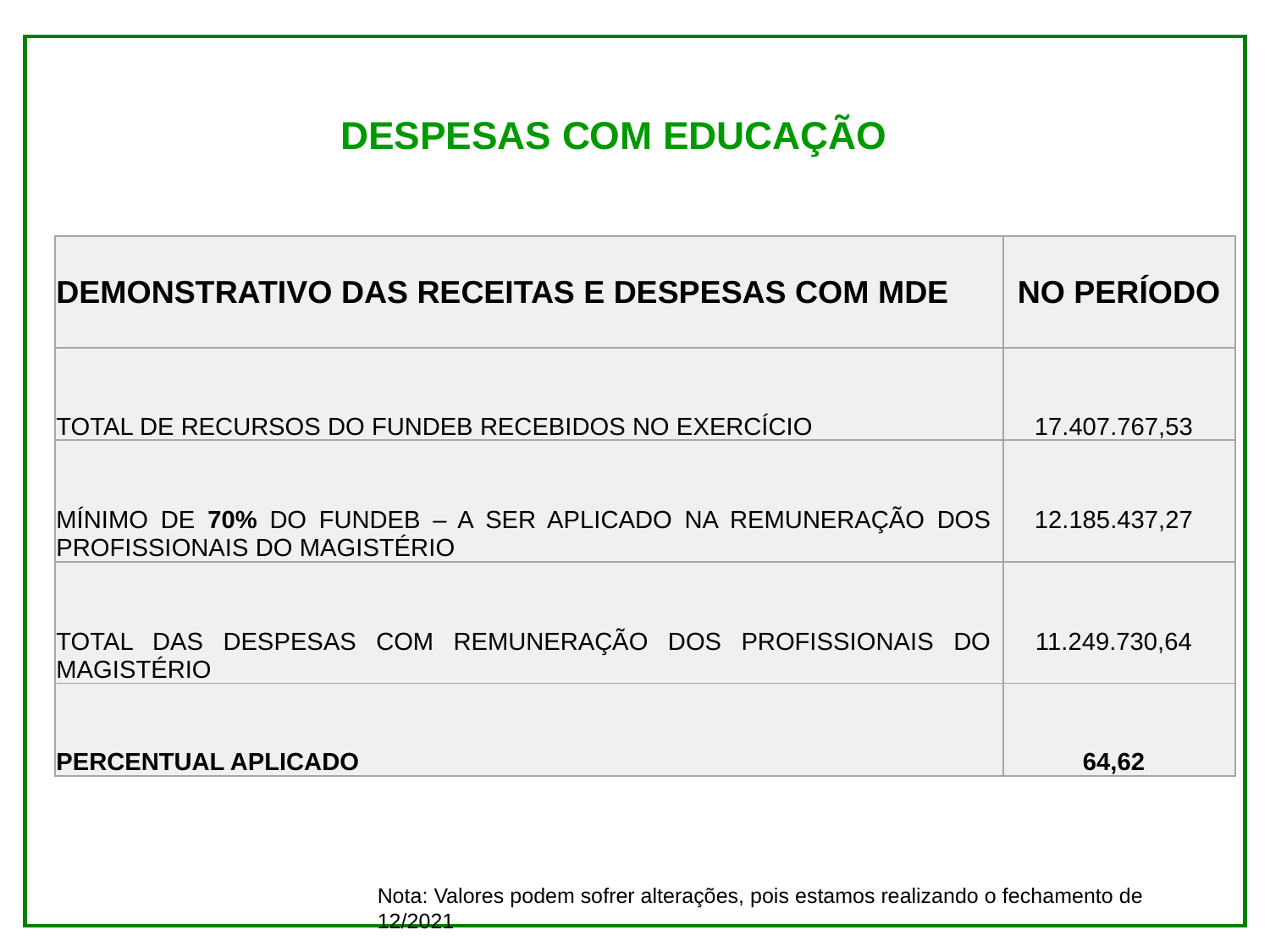

DESPESAS COM EDUCAÇÃO
| DEMONSTRATIVO DAS RECEITAS E DESPESAS COM MDE | NO PERÍODO |
| --- | --- |
| TOTAL DE RECURSOS DO FUNDEB RECEBIDOS NO EXERCÍCIO | 17.407.767,53 |
| MÍNIMO DE 70% DO FUNDEB – A SER APLICADO NA REMUNERAÇÃO DOS PROFISSIONAIS DO MAGISTÉRIO | 12.185.437,27 |
| TOTAL DAS DESPESAS COM REMUNERAÇÃO DOS PROFISSIONAIS DO MAGISTÉRIO | 11.249.730,64 |
| PERCENTUAL APLICADO | 64,62 |
Nota: Valores podem sofrer alterações, pois estamos realizando o fechamento de 12/2021